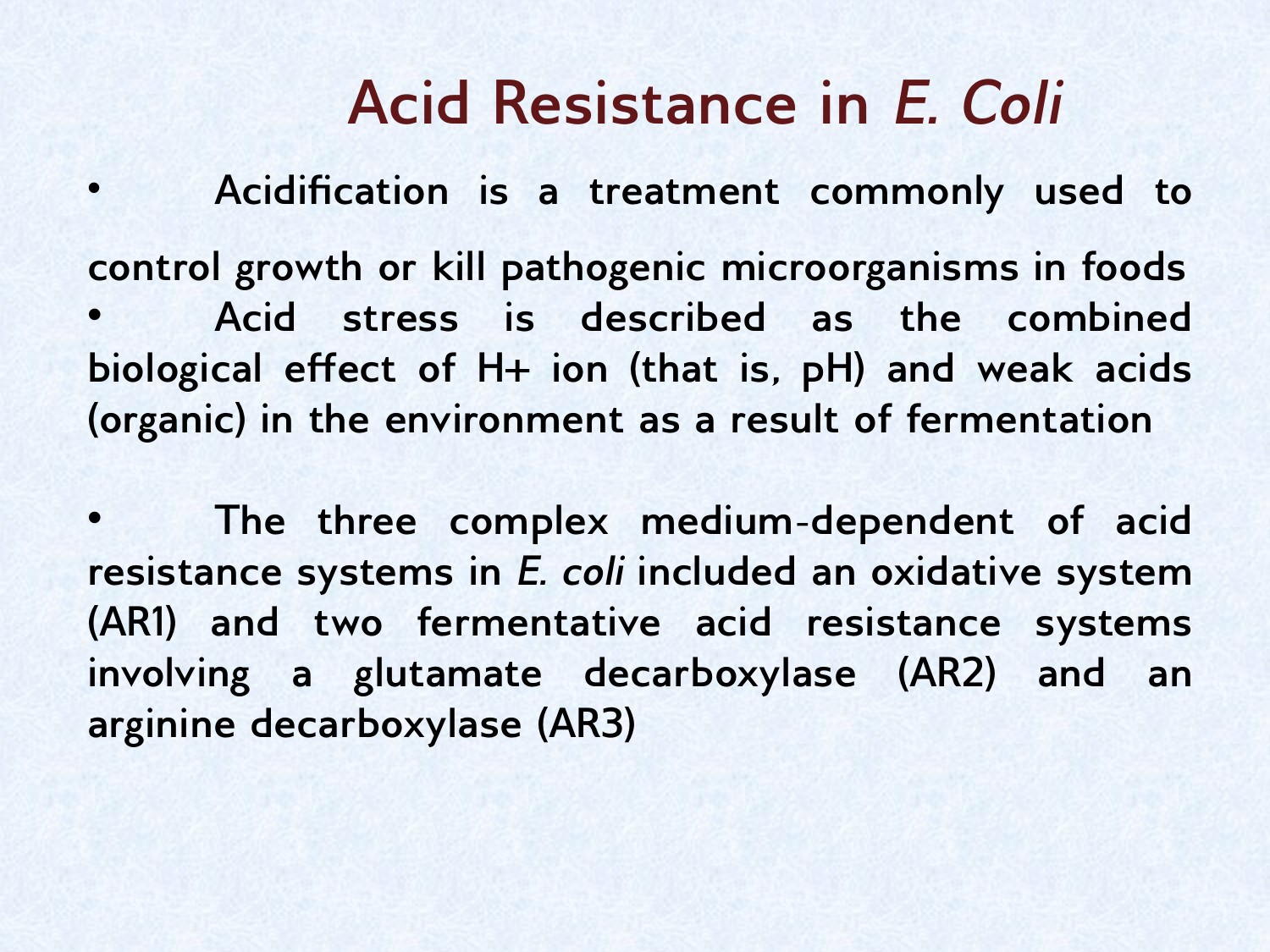

Acid Resistance in E. Coli
	Acidification is a treatment commonly used to control growth or kill pathogenic microorganisms in foods
	Acid stress is described as the combined biological effect of H+ ion (that is, pH) and weak acids (organic) in the environment as a result of fermentation

	The three complex medium-dependent of acid resistance systems in E. coli included an oxidative system (AR1) and two fermentative acid resistance systems involving a glutamate decarboxylase (AR2) and an arginine decarboxylase (AR3)